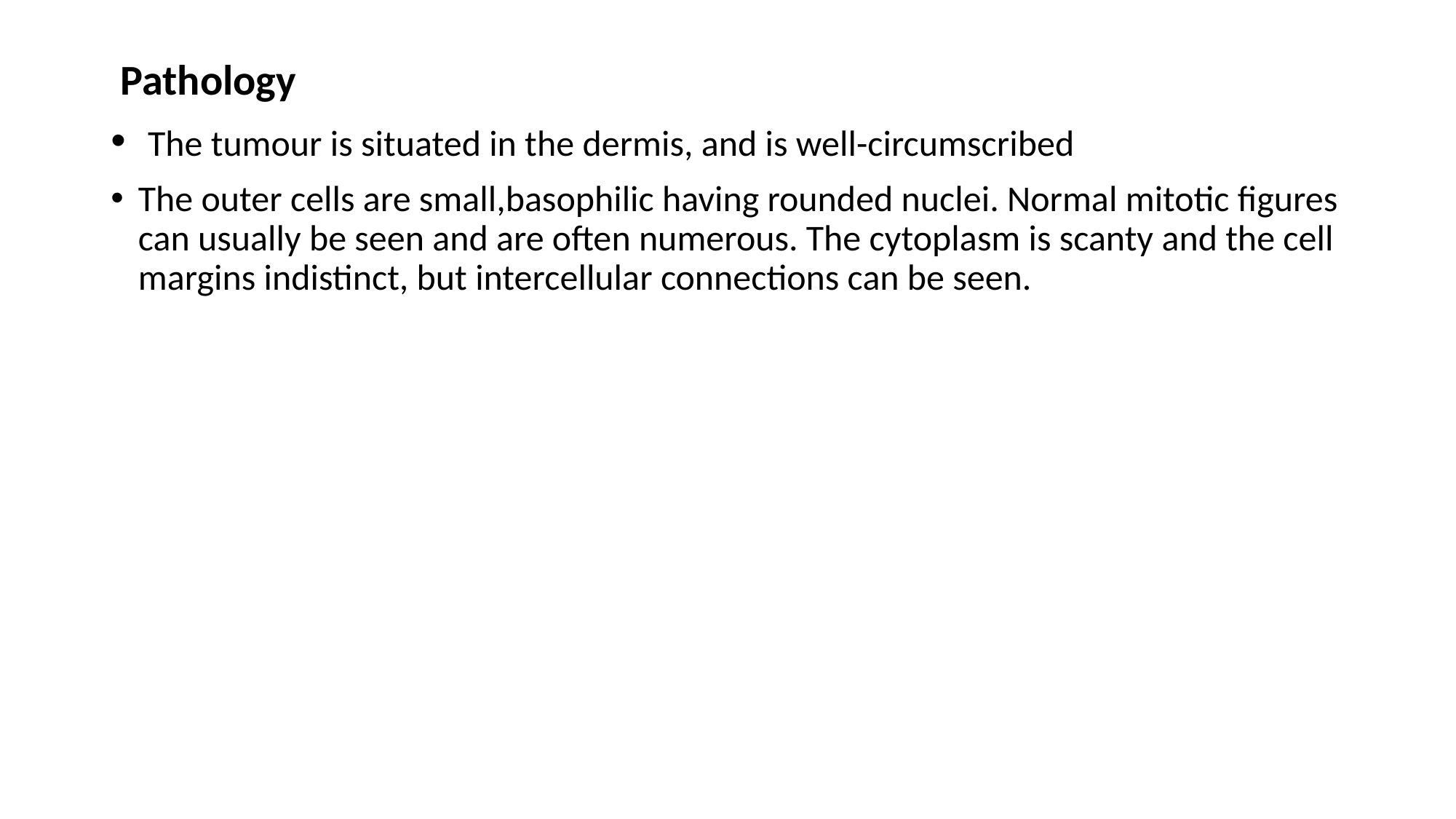

Pathology
 The tumour is situated in the dermis, and is well-circumscribed
The outer cells are small,basophilic having rounded nuclei. Normal mitotic figures can usually be seen and are often numerous. The cytoplasm is scanty and the cell margins indistinct, but intercellular connections can be seen.